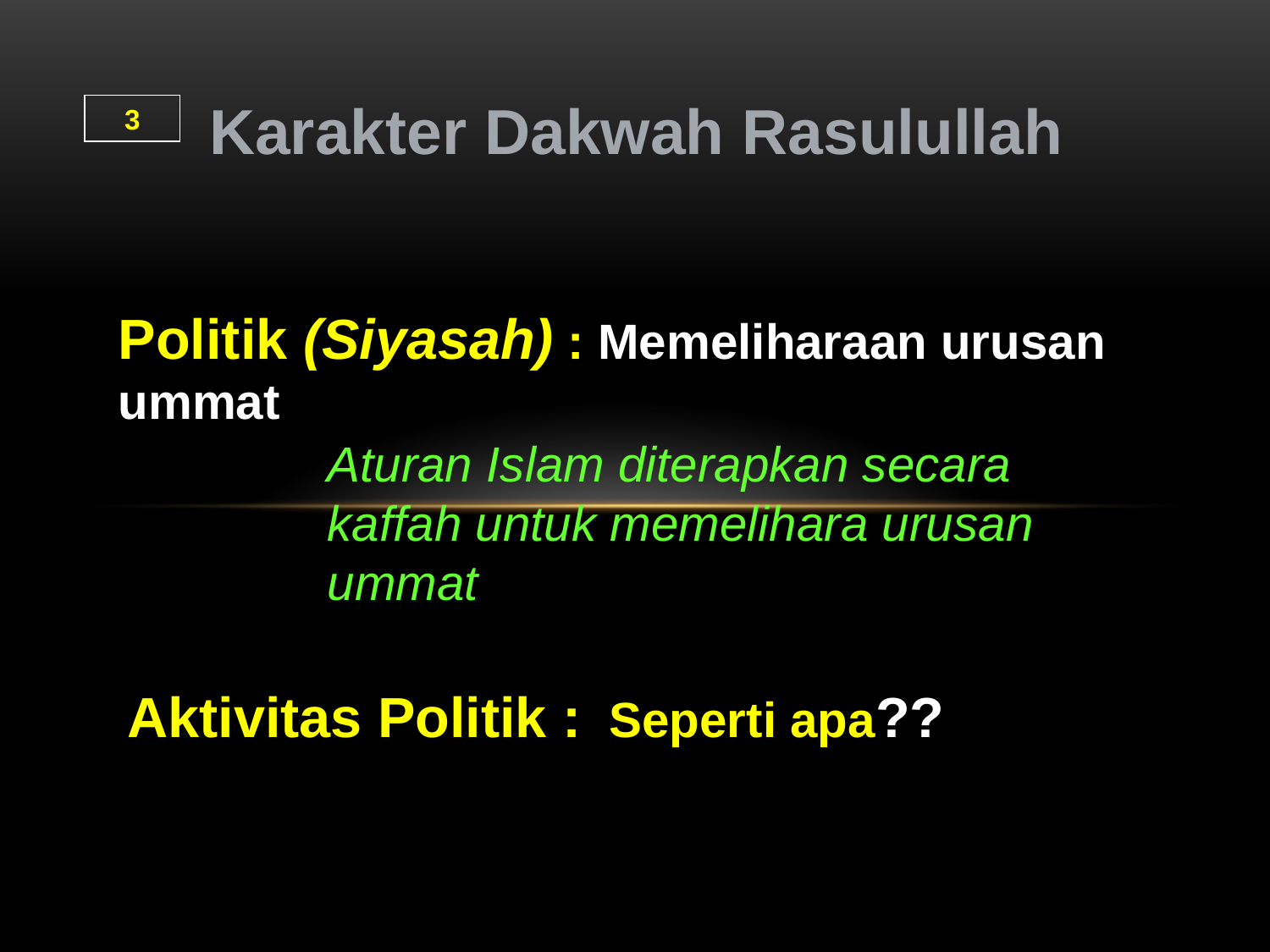

Karakter Dakwah Rasulullah
3
Politik (Siyasah) : Memeliharaan urusan ummat
Aturan Islam diterapkan secara kaffah untuk memelihara urusan ummat
Aktivitas Politik :  Seperti apa??